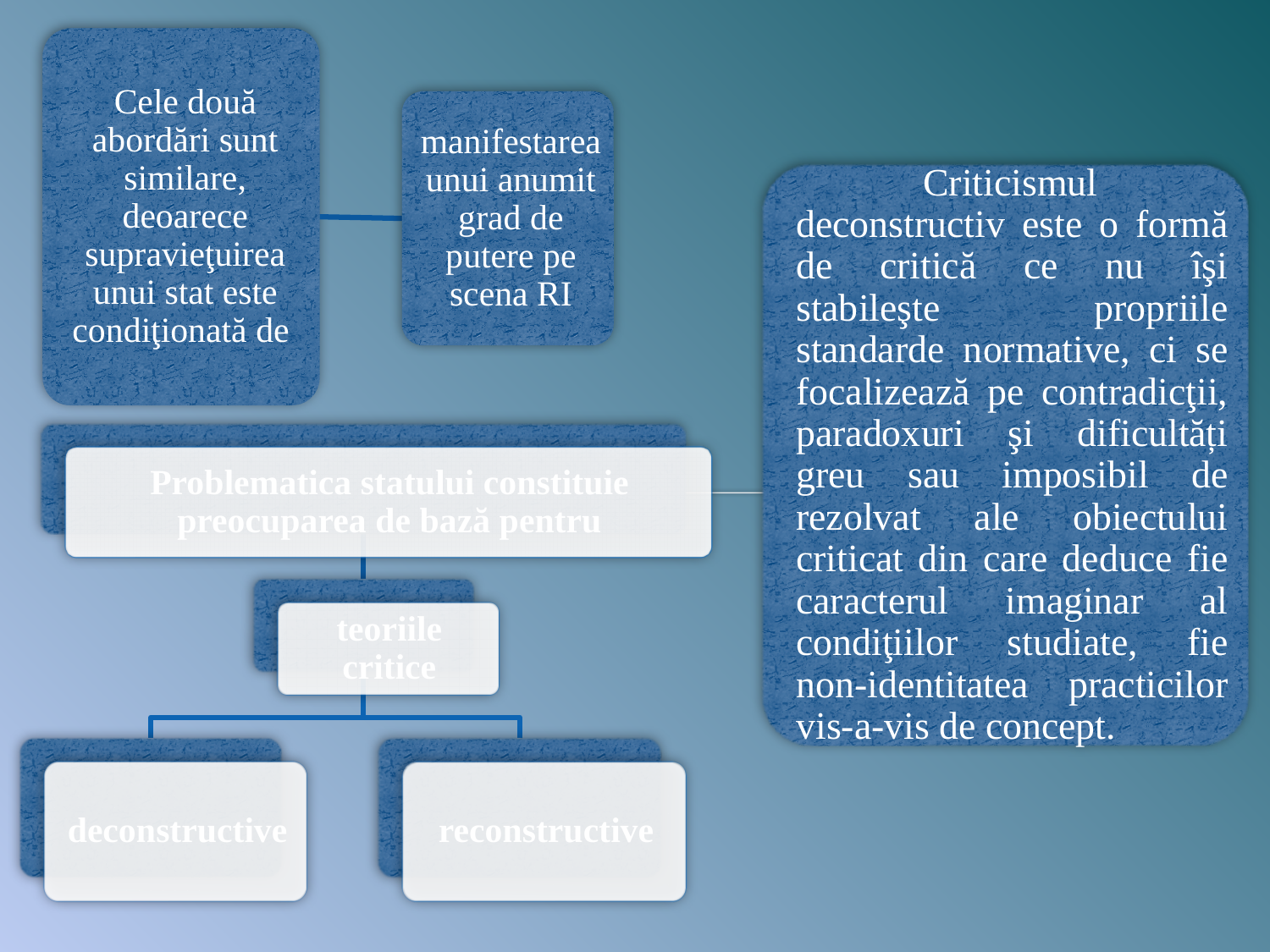

Cele două abordări sunt similare, deoarece supravieţuirea unui stat este condiţionată de

manifestarea unui anumit grad de putere pe scena RI
	Criticismul deconstructiv este o formă de critică ce nu îşi stabileşte propriile standarde normative, ci se focalizează pe contradicţii, paradoxuri şi dificultăți greu sau imposibil de rezolvat ale obiectului criticat din care deduce fie caracterul imaginar al condiţiilor studiate, fie non-identitatea practicilor vis-a-vis de concept.
Problematica statului constituie preocuparea de bază pentru
teoriile critice
deconstructive
reconstructive